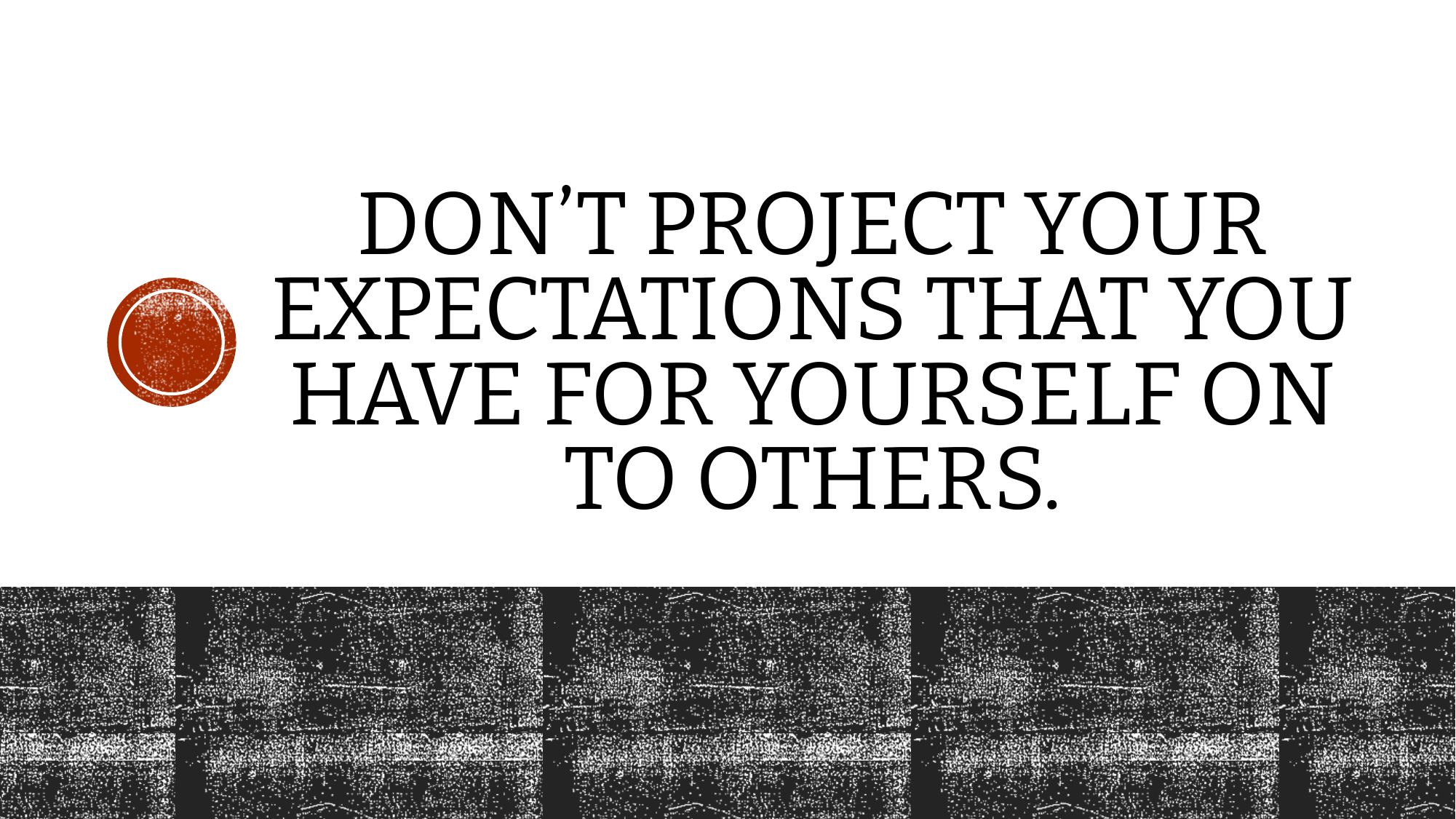

# Don’t project your expectations that you have for yourself on to others.